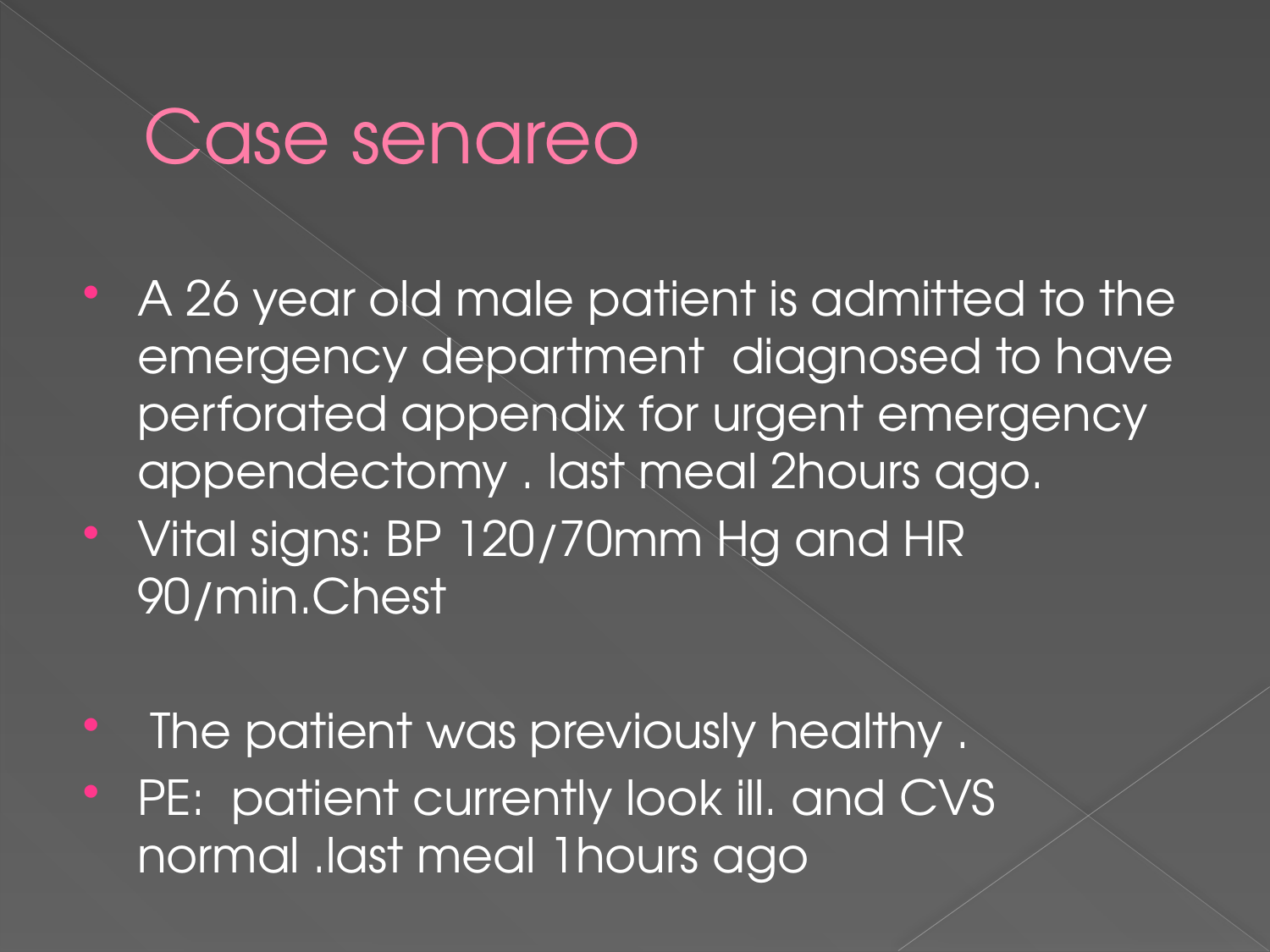

# Case senareo
A 26 year old male patient is admitted to the emergency department  diagnosed to have perforated appendix for urgent emergency appendectomy . last meal 2hours ago.
Vital signs: BP 120/70mm Hg and HR  90/min.Chest

 The patient was previously healthy .
PE:  patient currently look ill. and CVS normal .last meal 1hours ago